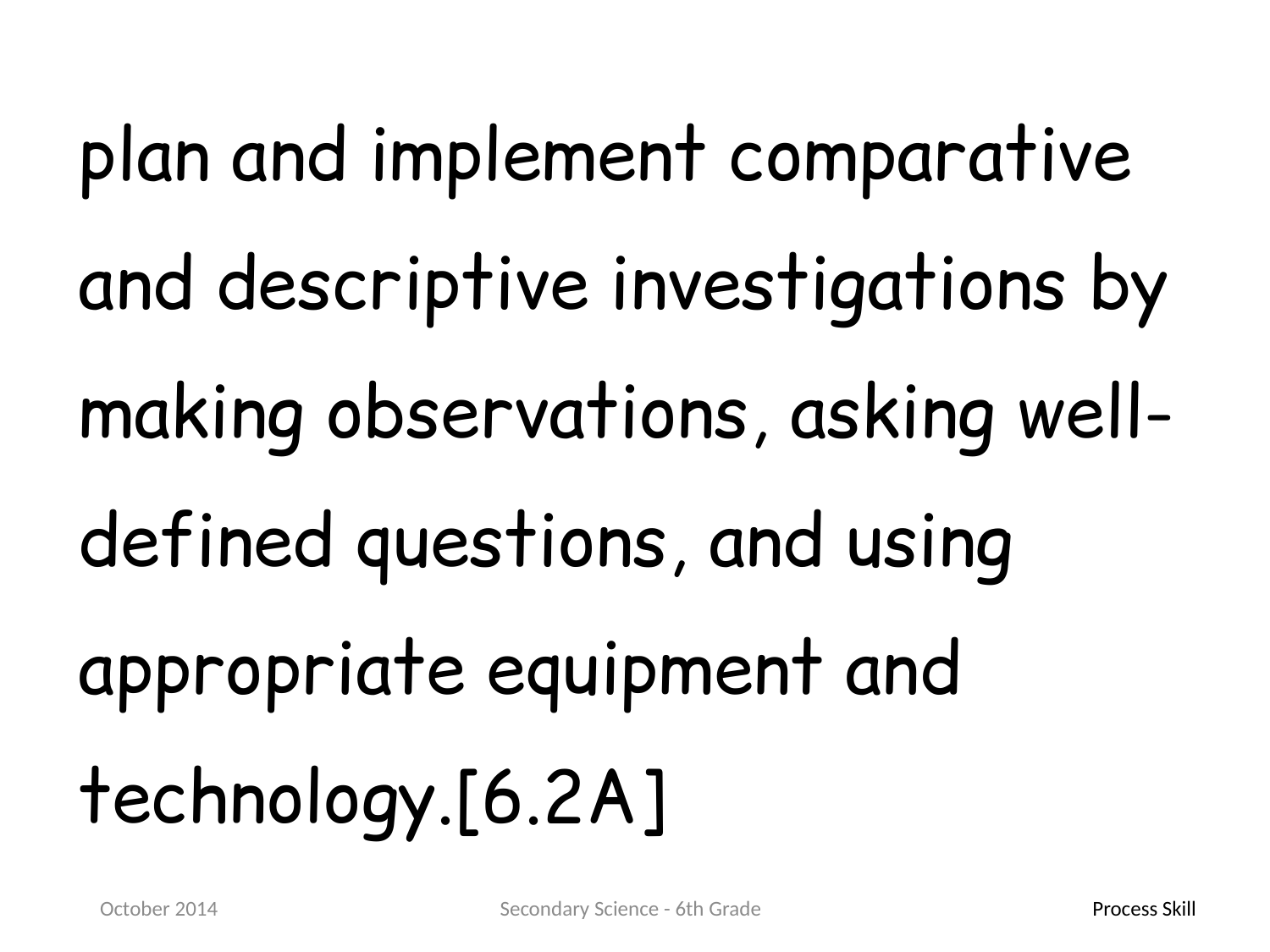

plan and implement comparative and descriptive investigations by making observations, asking well-defined questions, and using appropriate equipment and technology.[6.2A]
October 2014
Secondary Science - 6th Grade